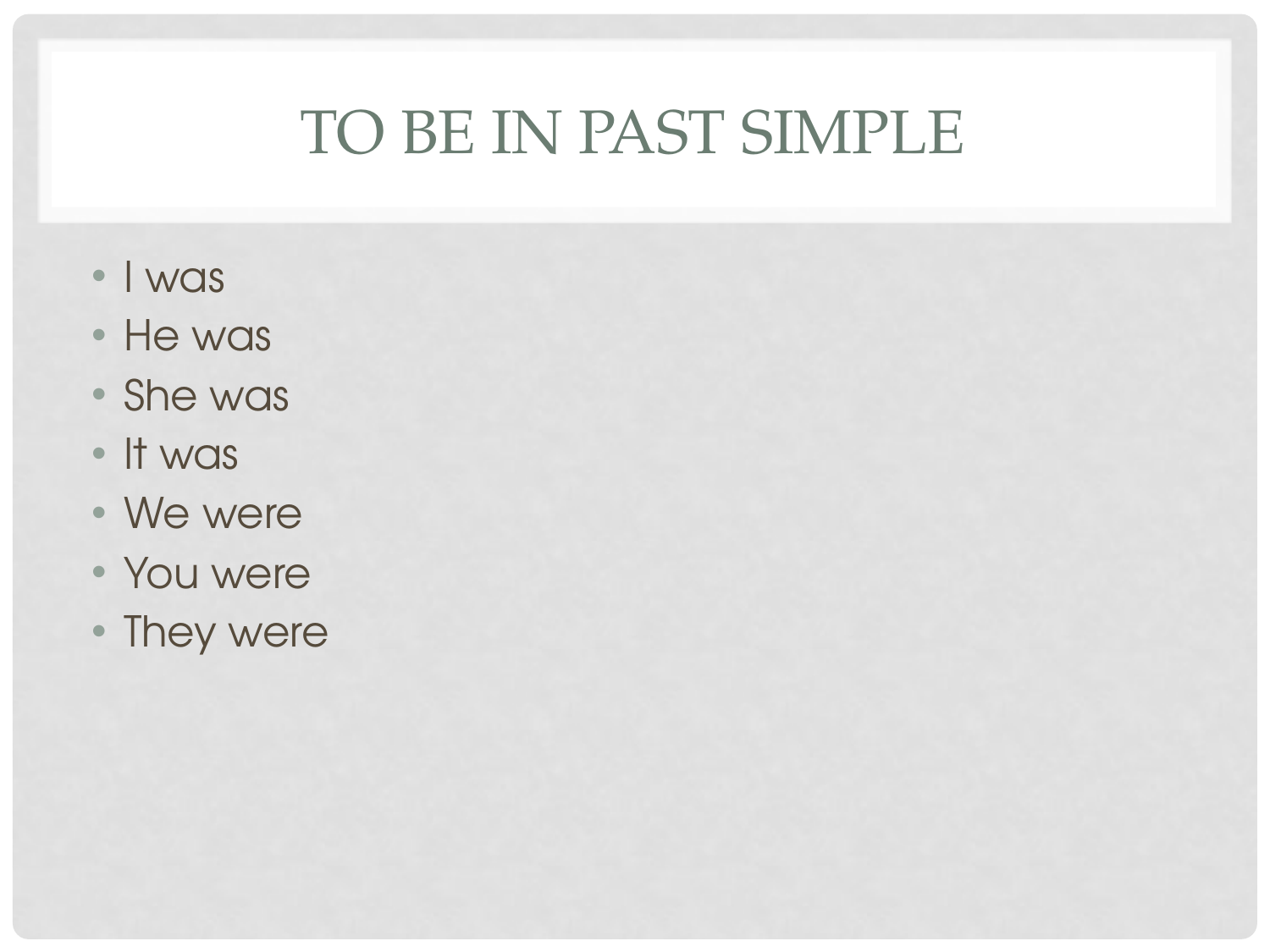

# To be in past simple
I was
He was
She was
It was
We were
You were
They were